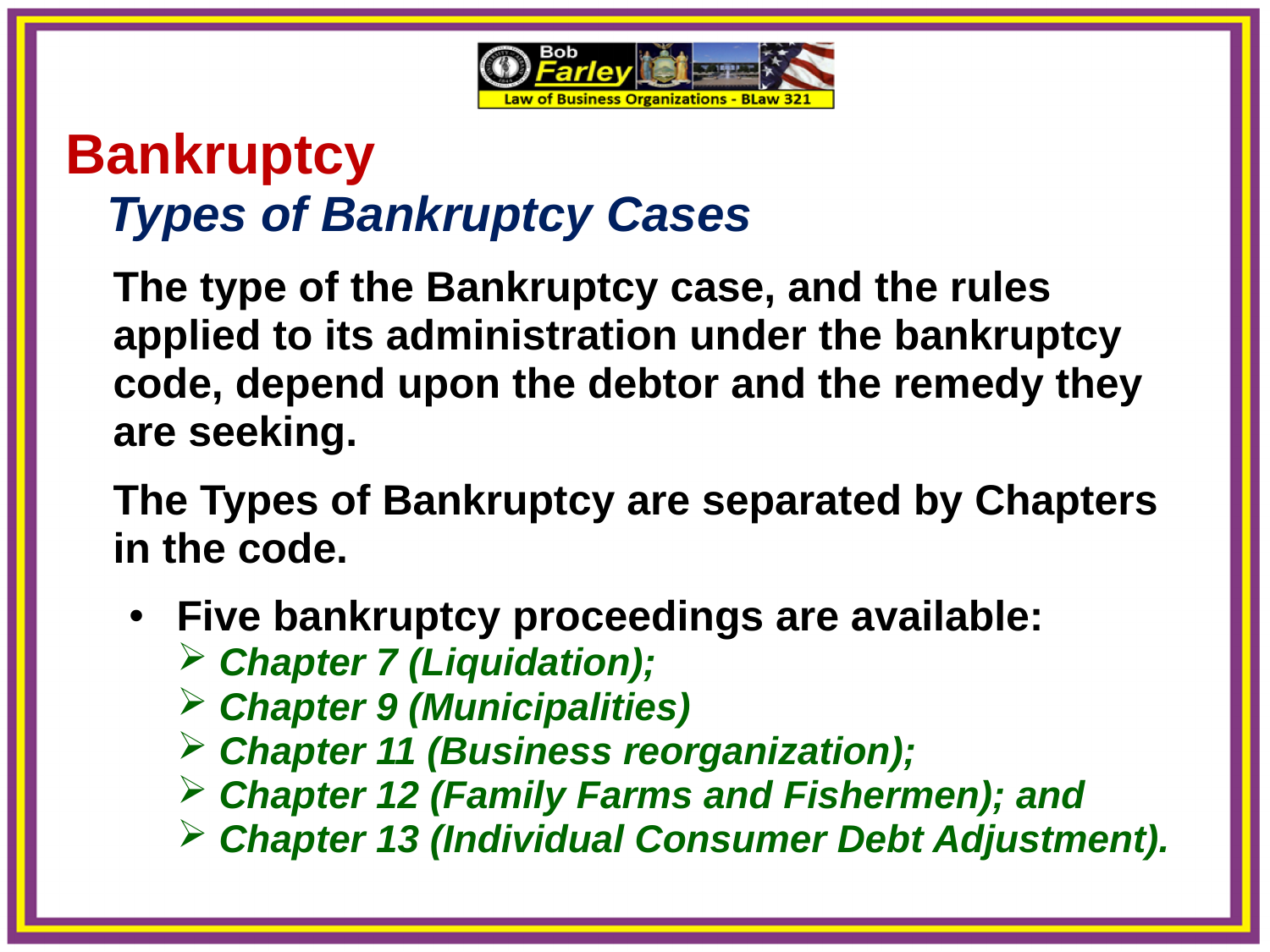

Bankruptcy
   Types of Bankruptcy Cases

	The type of the Bankruptcy case, and the rules applied to its administration under the bankruptcy code, depend upon the debtor and the remedy they are seeking.

	The Types of Bankruptcy are separated by Chapters in the code.

Five bankruptcy proceedings are available:
 Chapter 7 (Liquidation);
 Chapter 9 (Municipalities)
 Chapter 11 (Business reorganization);
 Chapter 12 (Family Farms and Fishermen); and
 Chapter 13 (Individual Consumer Debt Adjustment).